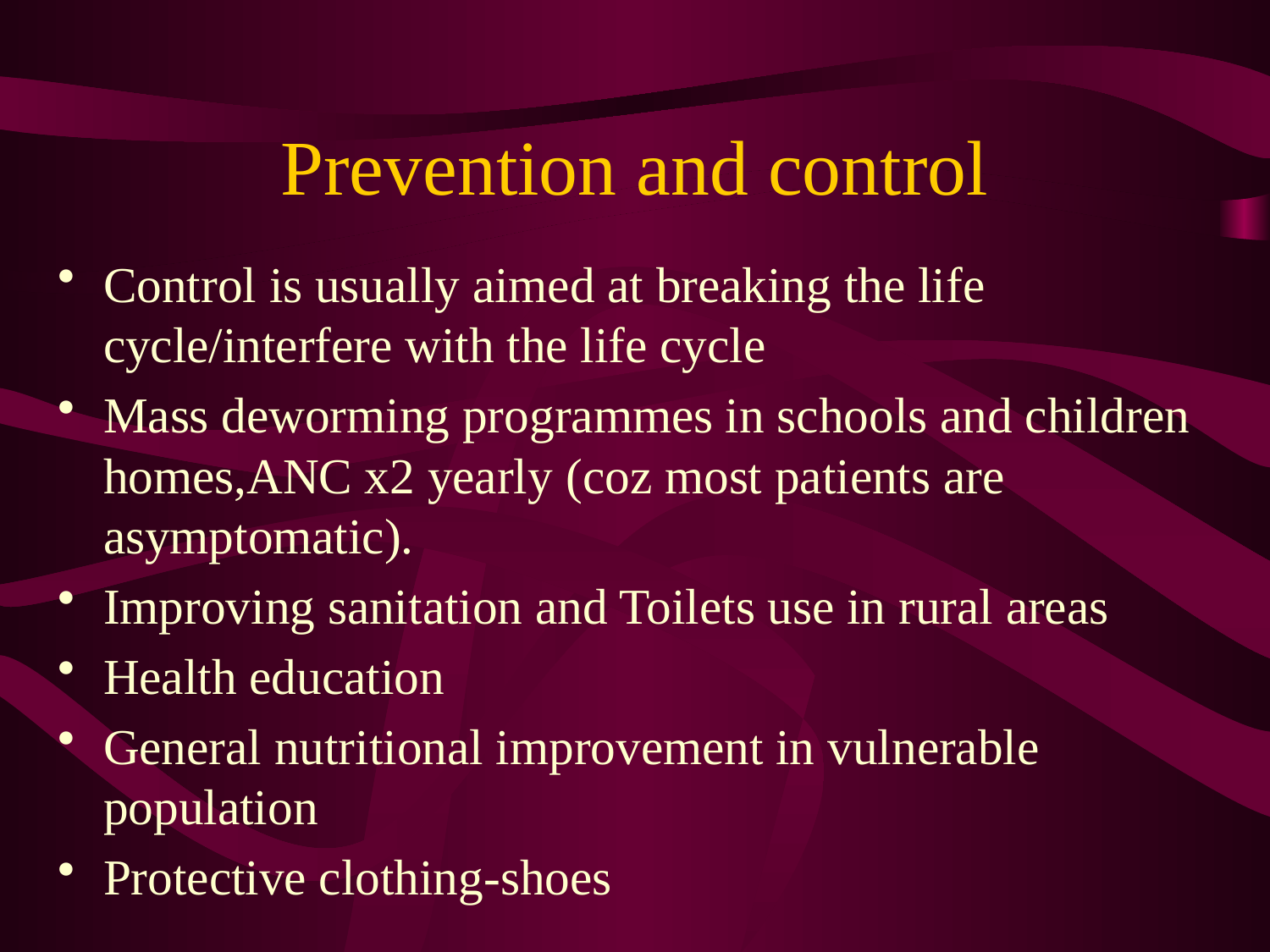

# Prevention and control
Control is usually aimed at breaking the life cycle/interfere with the life cycle
Mass deworming programmes in schools and children homes,ANC x2 yearly (coz most patients are asymptomatic).
Improving sanitation and Toilets use in rural areas
Health education
General nutritional improvement in vulnerable population
Protective clothing-shoes